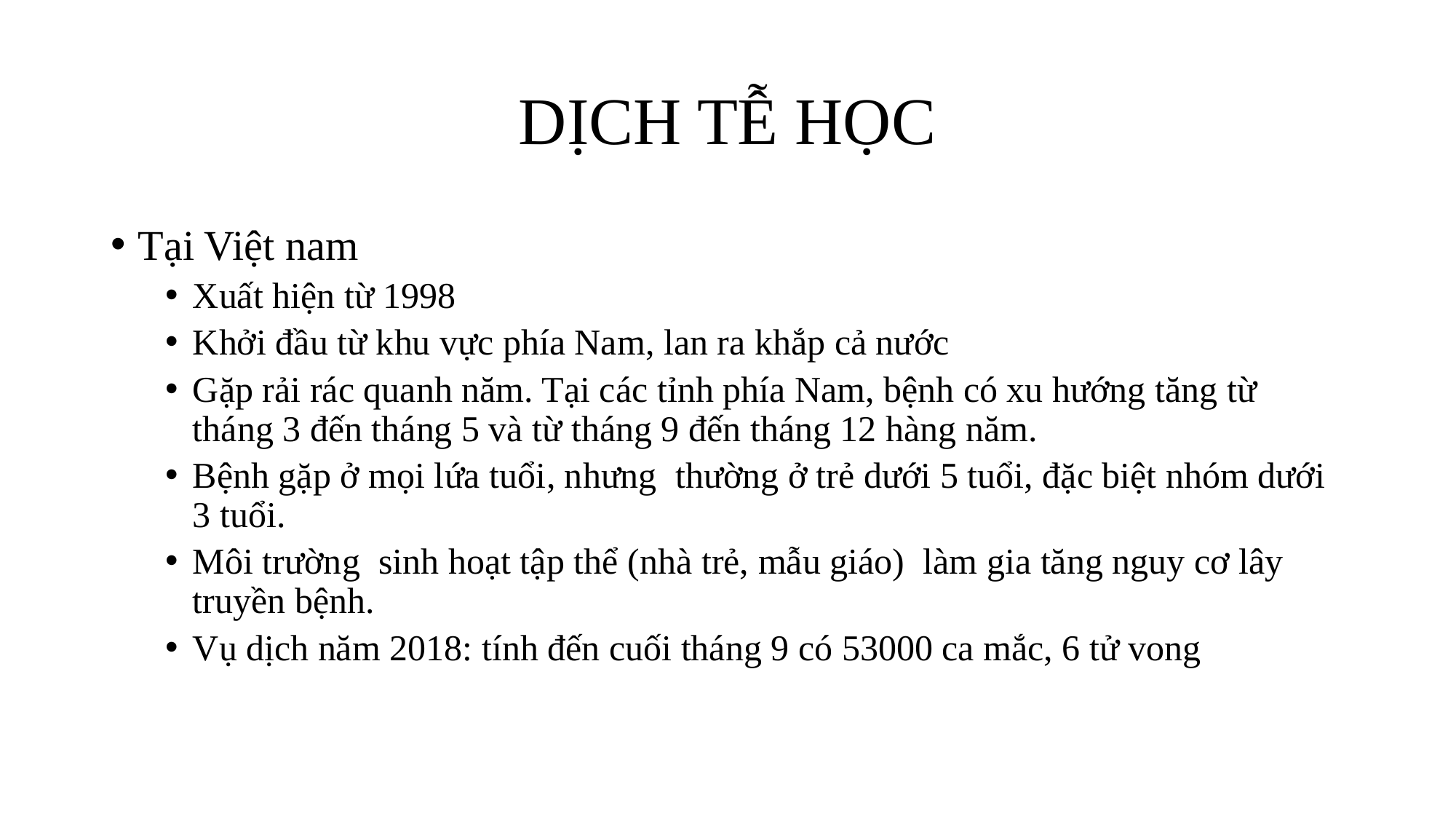

# DỊCH TỄ HỌC
Tại Việt nam
Xuất hiện từ 1998
Khởi đầu từ khu vực phía Nam, lan ra khắp cả nước
Gặp rải rác quanh năm. Tại các tỉnh phía Nam, bệnh có xu hướng tăng từ tháng 3 đến tháng 5 và từ tháng 9 đến tháng 12 hàng năm.
Bệnh gặp ở mọi lứa tuổi, nhưng  thường ở trẻ dưới 5 tuổi, đặc biệt nhóm dưới 3 tuổi.
Môi trường  sinh hoạt tập thể (nhà trẻ, mẫu giáo)  làm gia tăng nguy cơ lây truyền bệnh.
Vụ dịch năm 2018: tính đến cuối tháng 9 có 53000 ca mắc, 6 tử vong